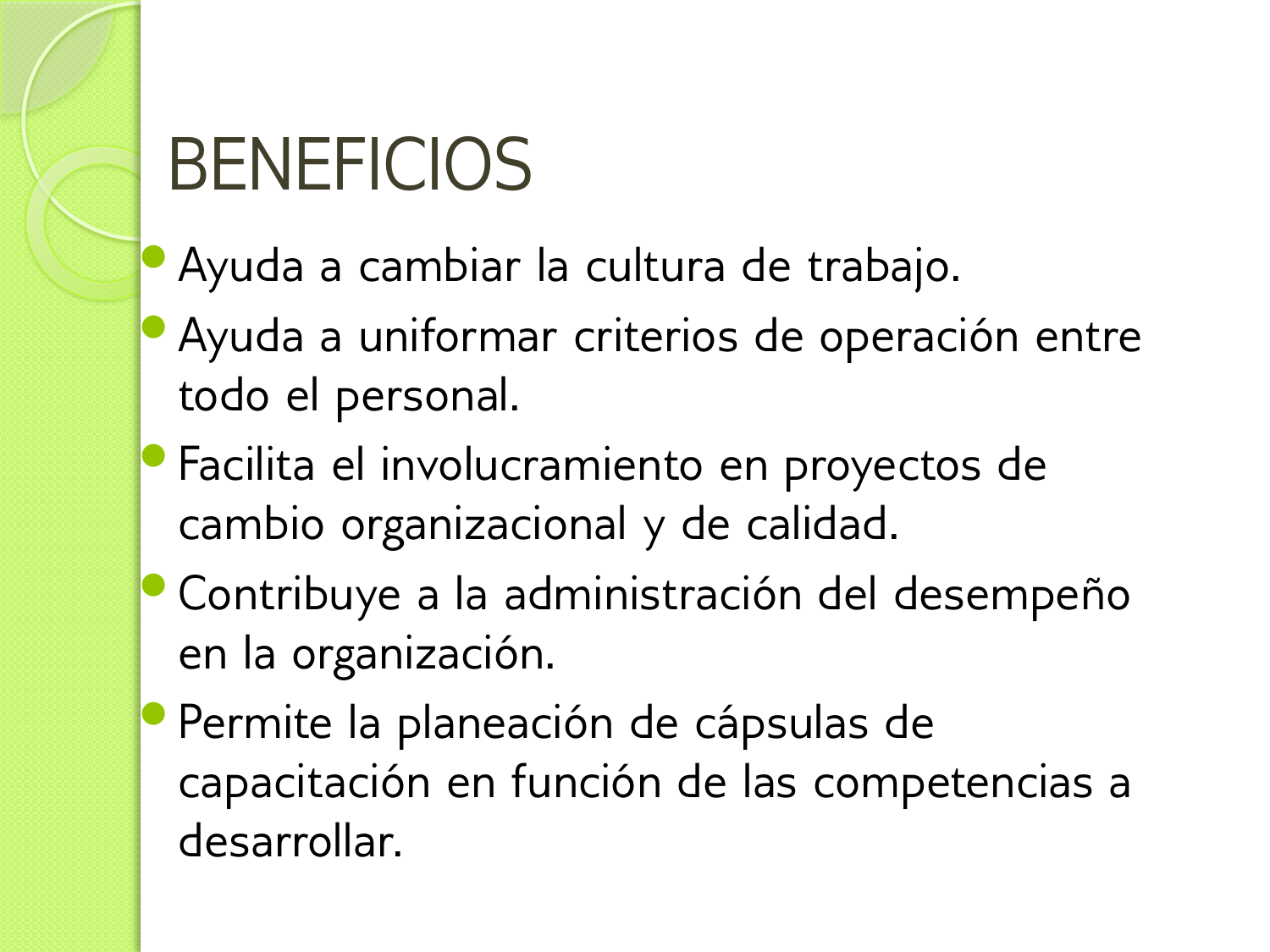

# BENEFICIOS
Ayuda a cambiar la cultura de trabajo.
Ayuda a uniformar criterios de operación entre todo el personal.
Facilita el involucramiento en proyectos de cambio organizacional y de calidad.
Contribuye a la administración del desempeño en la organización.
Permite la planeación de cápsulas de capacitación en función de las competencias a desarrollar.